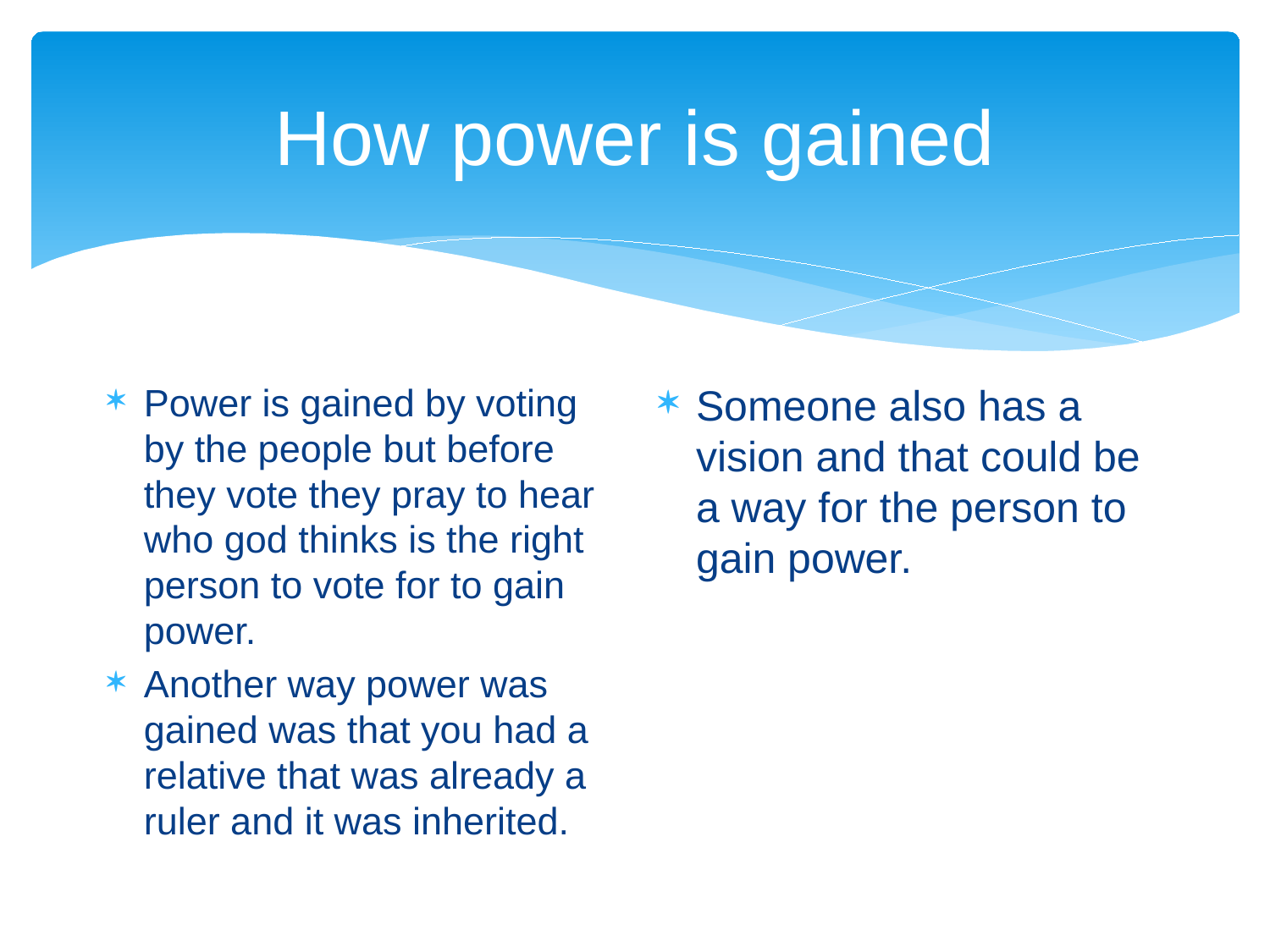

# How power is gained
Power is gained by voting  by the people but before they vote they pray to hear who god thinks is the right person to vote for to gain power.
Another way power was gained was that you had a relative that was already a ruler and it was inherited.
Someone also has a vision and that could be a way for the person to gain power.